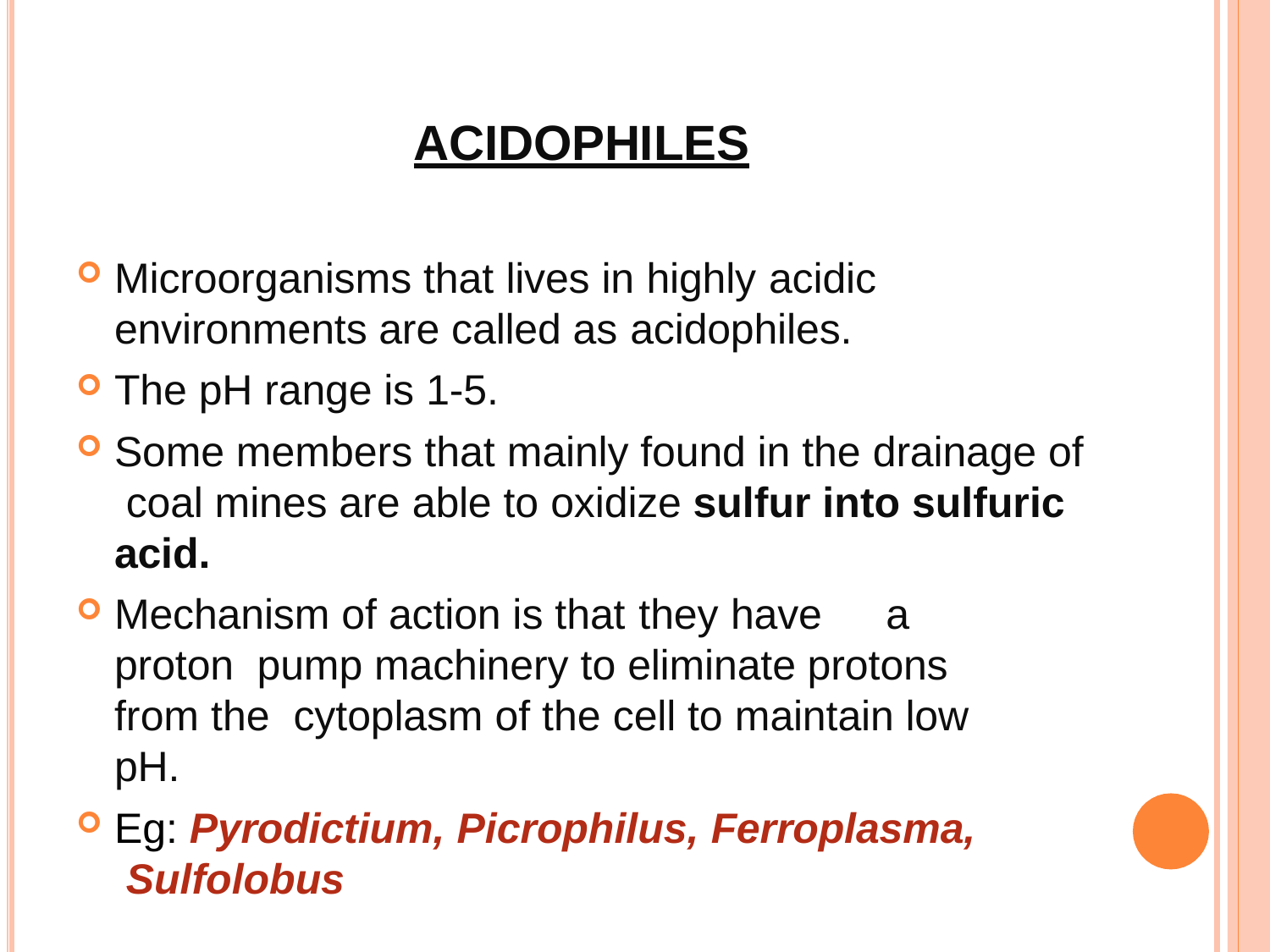

# ACIDOPHILES
Microorganisms that lives in highly acidic
environments are called as acidophiles.
The pH range is 1-5.
Some members that mainly found in the drainage of  coal mines are able to oxidize sulfur into sulfuric  acid.
Mechanism of action is that they have	a proton  pump machinery to eliminate protons from the  cytoplasm of the cell to maintain low pH.
Eg: Pyrodictium, Picrophilus, Ferroplasma,  Sulfolobus